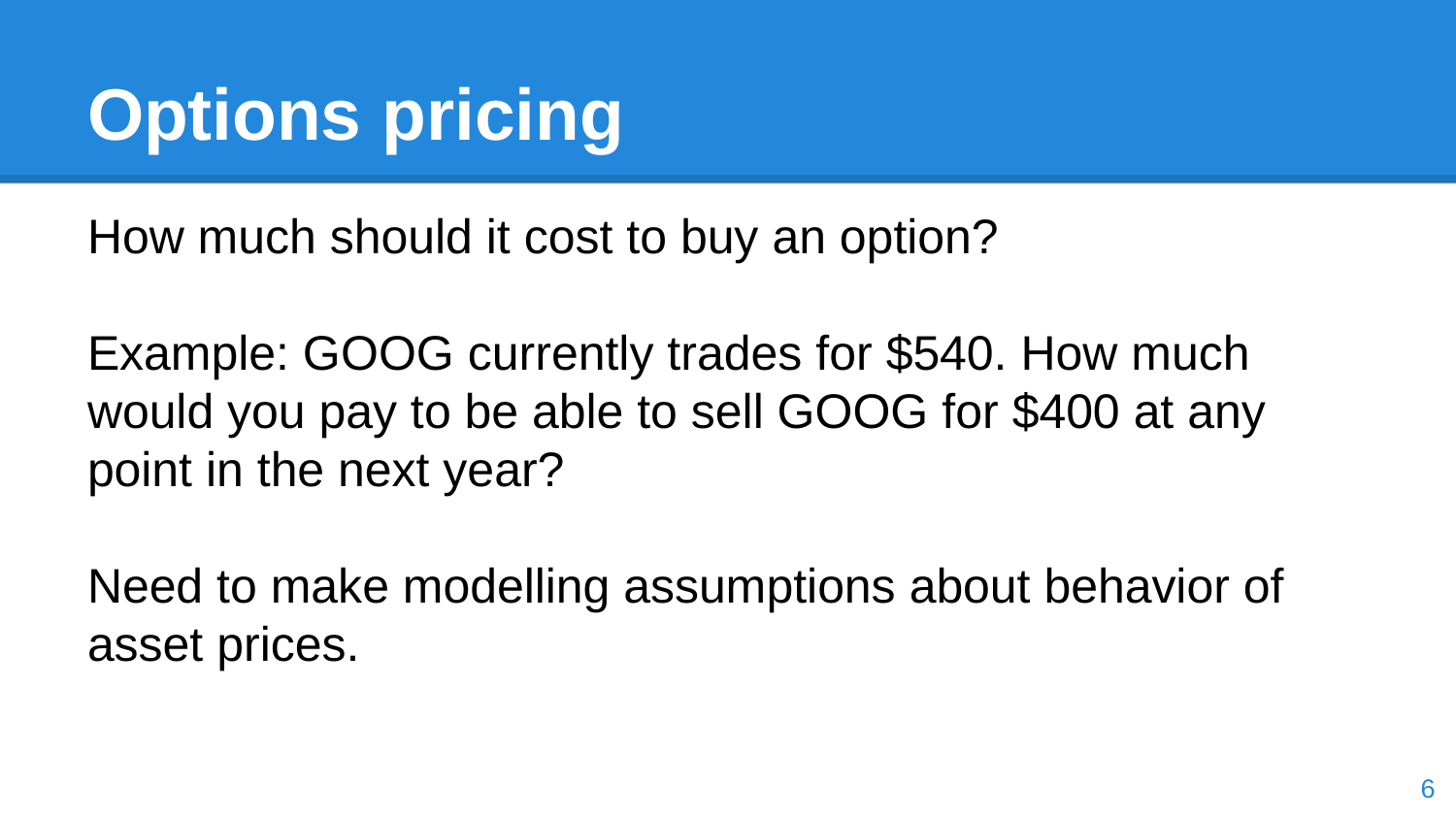

# Options pricing
How much should it cost to buy an option?

Example: GOOG currently trades for $540. How much would you pay to be able to sell GOOG for $400 at any point in the next year?

Need to make modelling assumptions about behavior of asset prices.
6